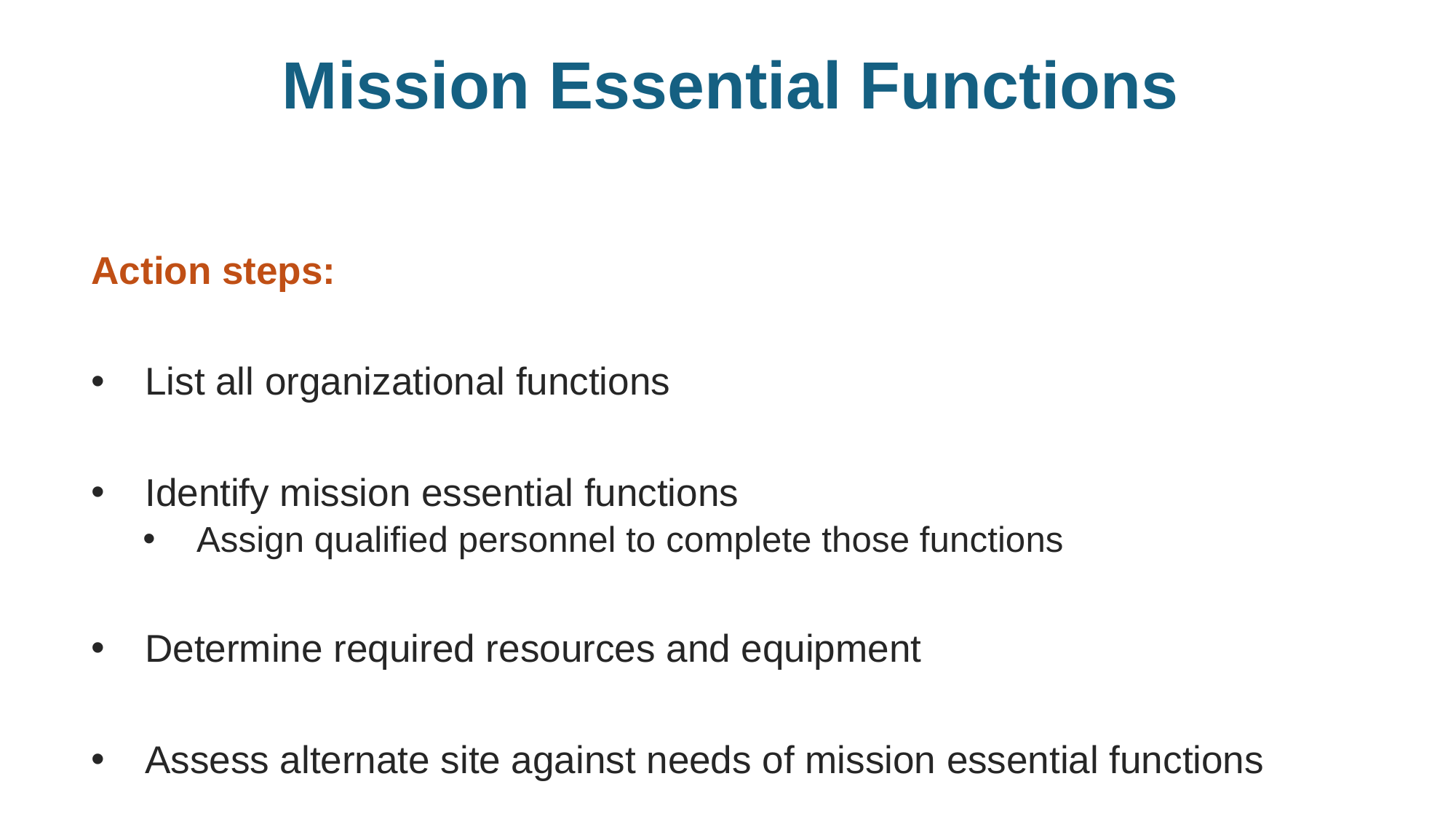

# Mission Essential Functions
Action steps:

List all organizational functions

Identify mission essential functions
Assign qualified personnel to complete those functions

Determine required resources and equipment

Assess alternate site against needs of mission essential functions